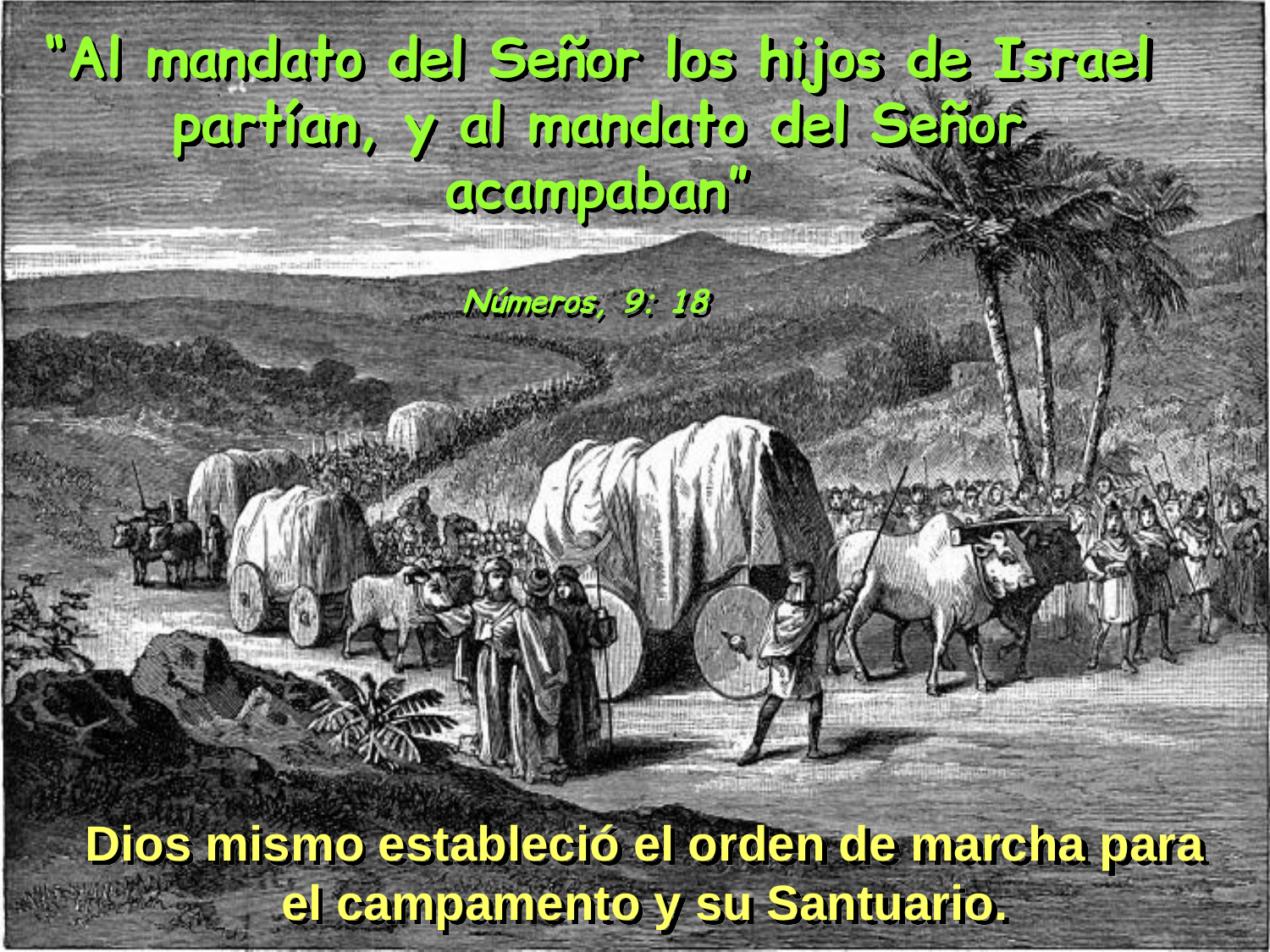

“Al mandato del Señor los hijos de Israel partían, y al mandato del Señor acampaban”
Números, 9: 18
Dios mismo estableció el orden de marcha para el campamento y su Santuario.